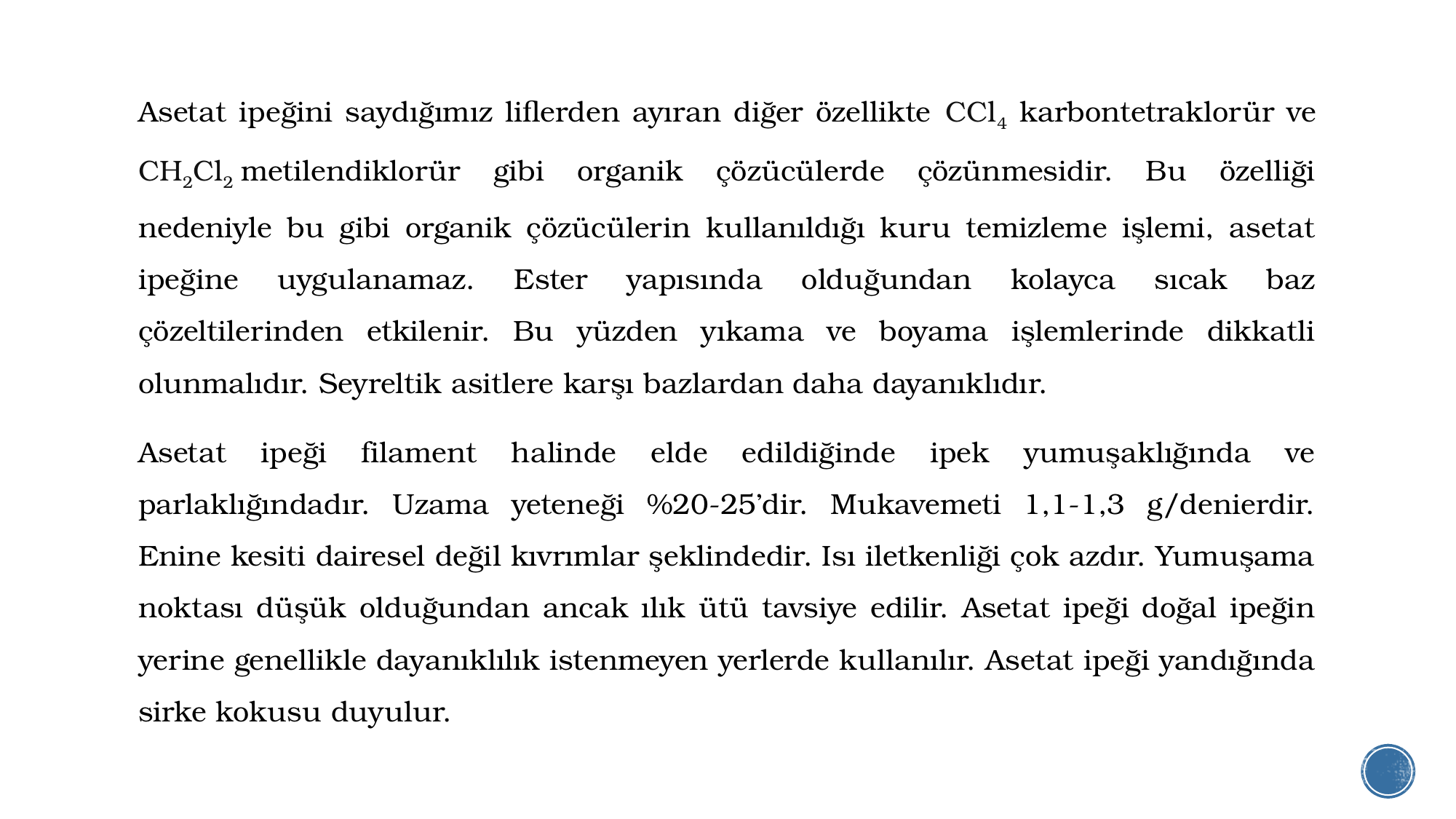

Asetat ipeğini saydığımız liflerden ayıran diğer özellikte CCl4 karbontetraklorür ve CH2Cl2 metilendiklorür gibi organik çözücülerde çözünmesidir. Bu özelliği nedeniyle bu gibi organik çözücülerin kullanıldığı kuru temizleme işlemi, asetat ipeğine uygulanamaz. Ester yapısında olduğundan kolayca sıcak baz çözeltilerinden etkilenir. Bu yüzden yıkama ve boyama işlemlerinde dikkatli olunmalıdır. Seyreltik asitlere karşı bazlardan daha dayanıklıdır.
Asetat ipeği filament halinde elde edildiğinde ipek yumuşaklığında ve parlaklığındadır. Uzama yeteneği %20-25’dir. Mukavemeti 1,1-1,3 g/denierdir. Enine kesiti dairesel değil kıvrımlar şeklindedir. Isı iletkenliği çok azdır. Yumuşama noktası düşük olduğundan ancak ılık ütü tavsiye edilir. Asetat ipeği doğal ipeğin yerine genellikle dayanıklılık istenmeyen yerlerde kullanılır. Asetat ipeği yandığında sirke kokusu duyulur.